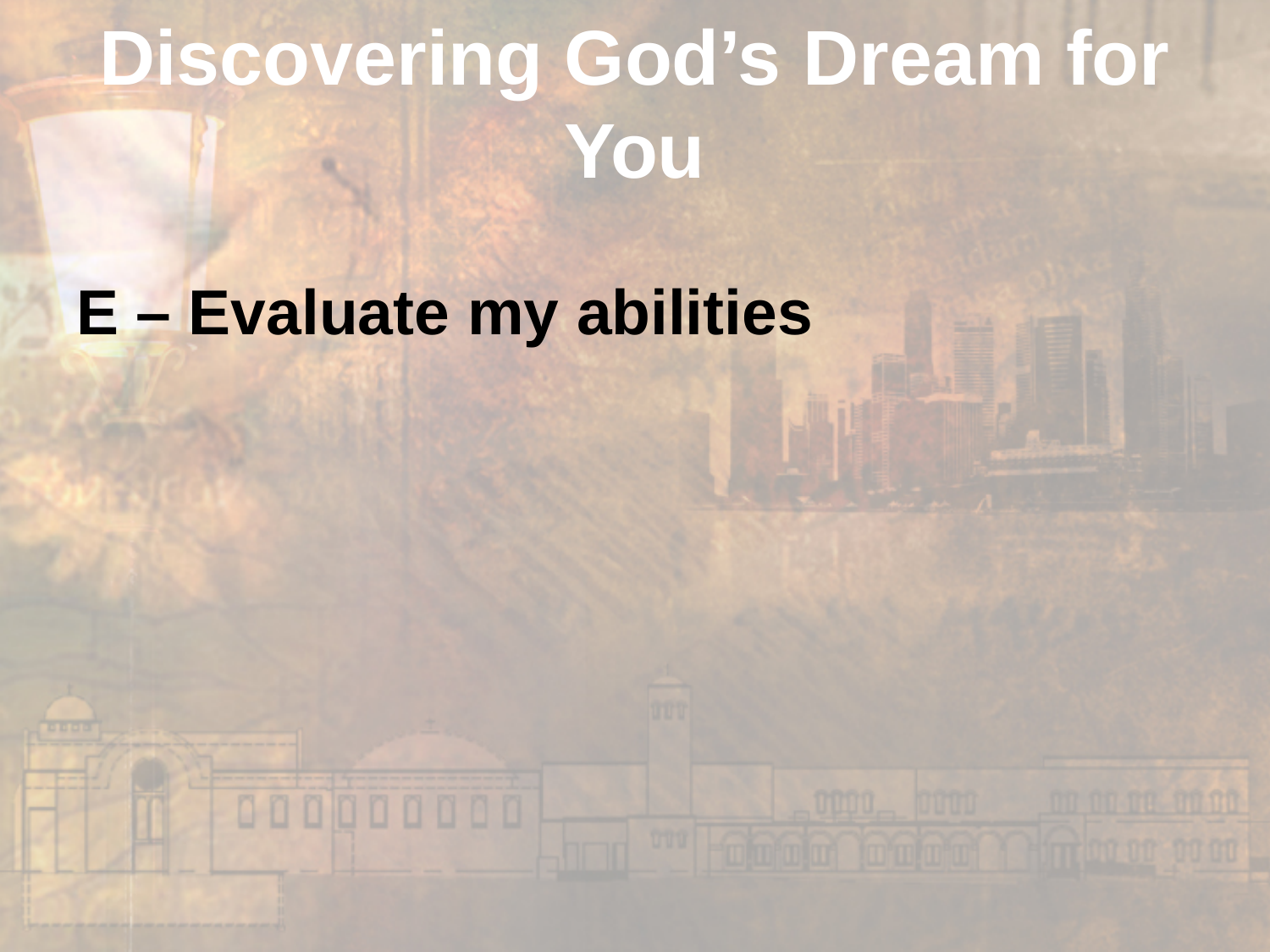

# Discovering God’s Dream for You
E – Evaluate my abilities